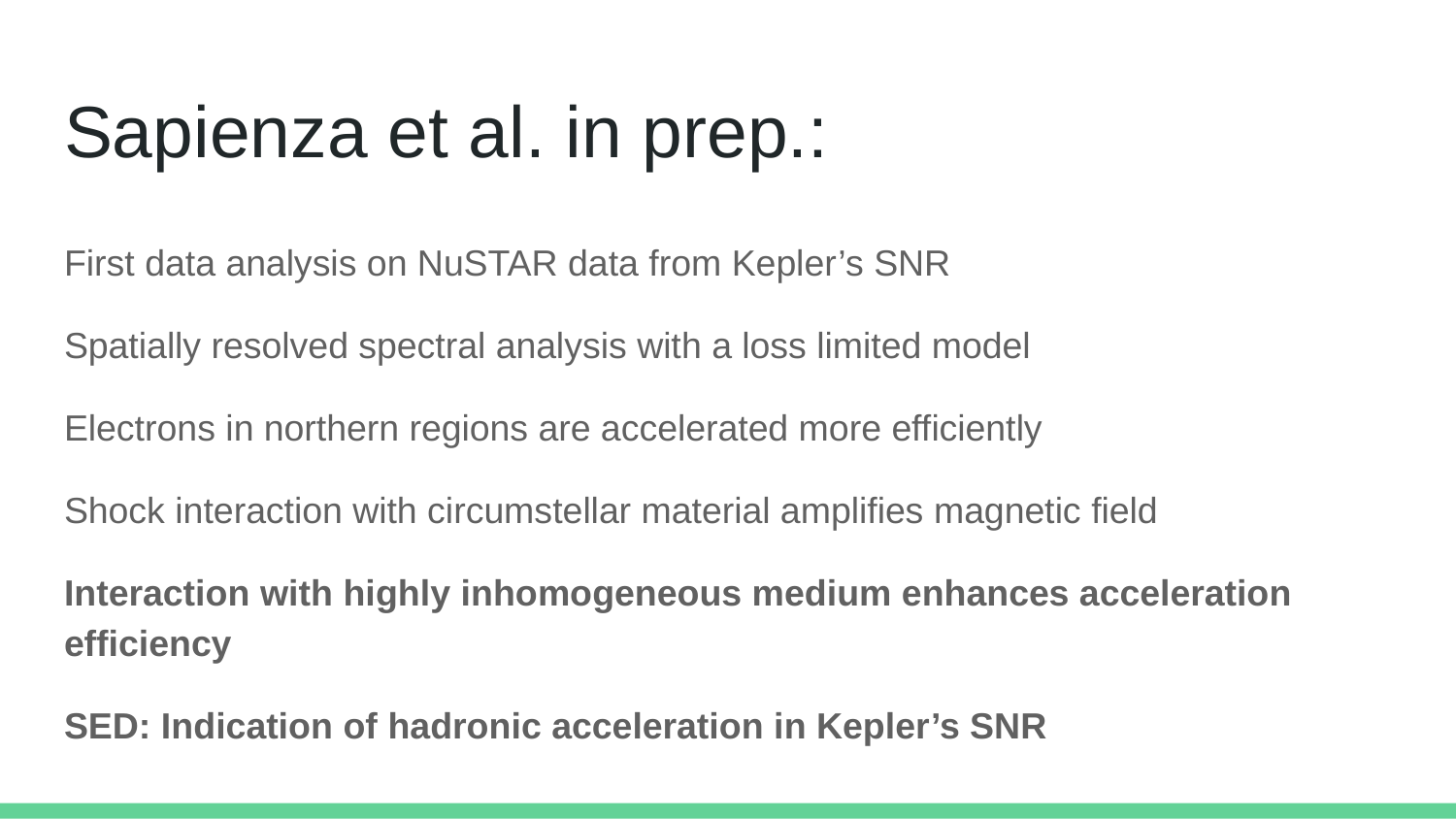

# Sapienza et al. in prep.:
First data analysis on NuSTAR data from Kepler’s SNR
Spatially resolved spectral analysis with a loss limited model
Electrons in northern regions are accelerated more efficiently
Shock interaction with circumstellar material amplifies magnetic field
Interaction with highly inhomogeneous medium enhances acceleration efficiency
SED: Indication of hadronic acceleration in Kepler’s SNR